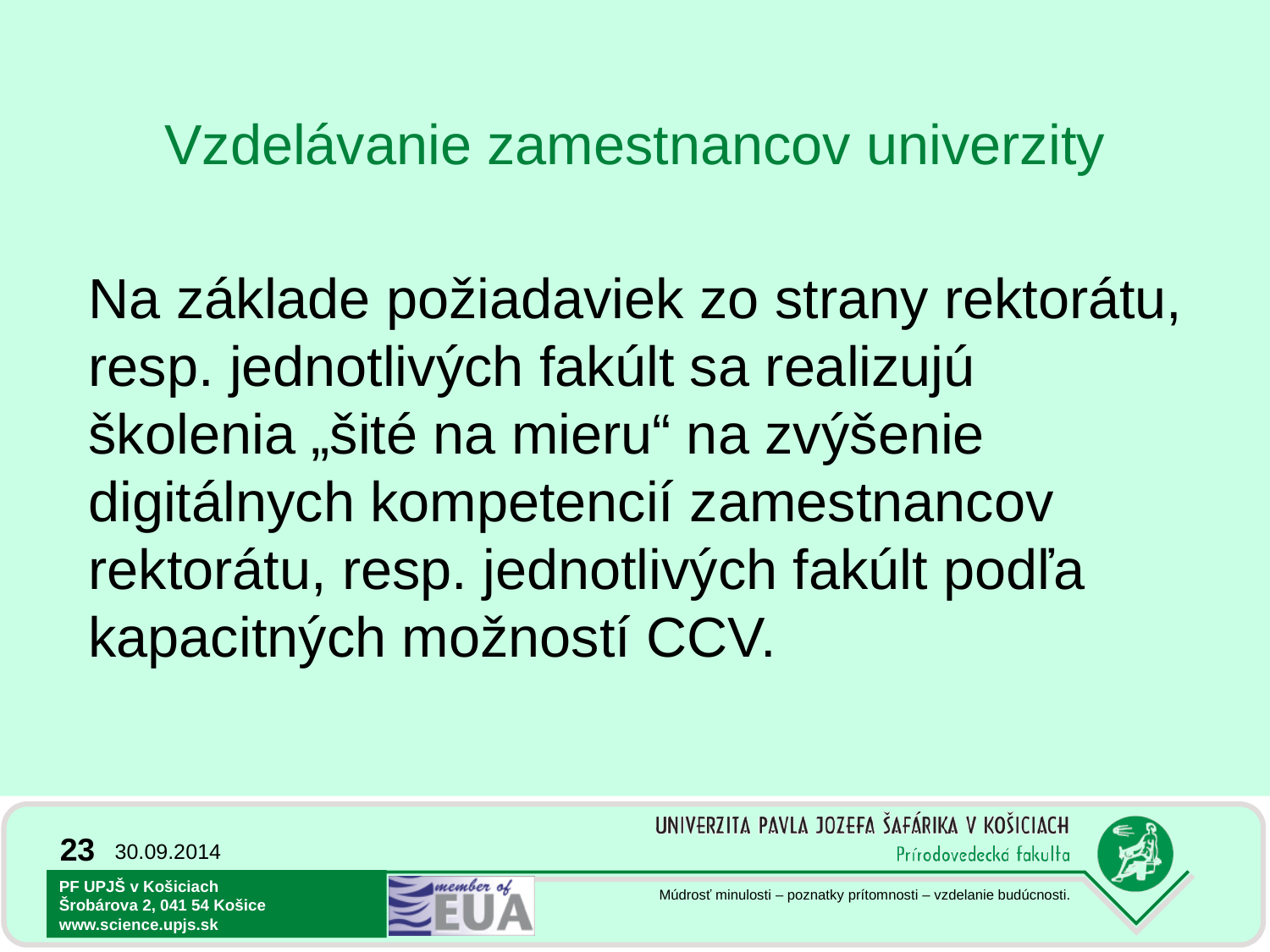

# Vzdelávanie zamestnancov univerzity
Na základe požiadaviek zo strany rektorátu, resp. jednotlivých fakúlt sa realizujú školenia „šité na mieru“ na zvýšenie digitálnych kompetencií zamestnancov rektorátu, resp. jednotlivých fakúlt podľa kapacitných možností CCV.
23
30.09.2014